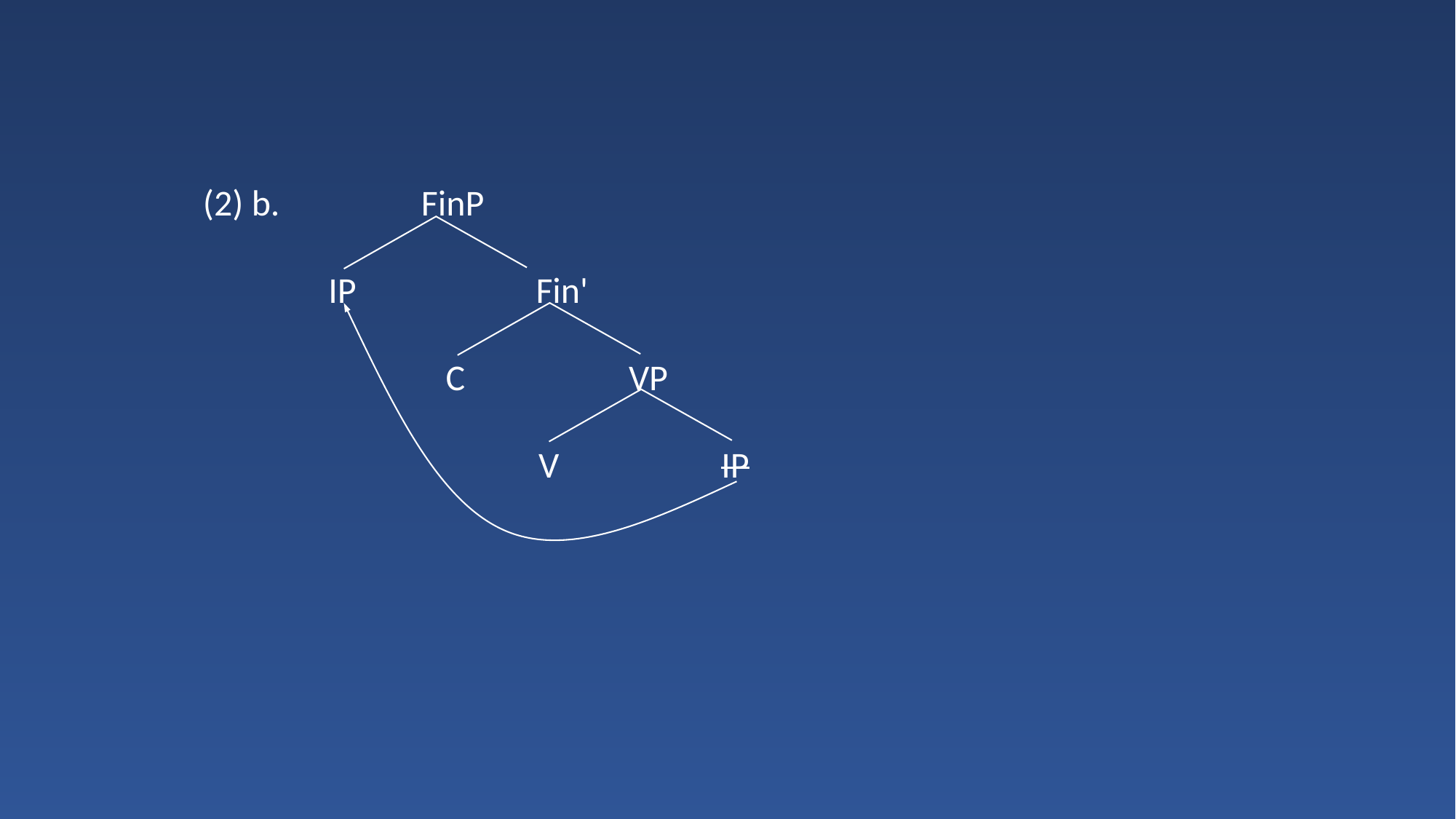

(2) b.		FinP

		  IP	              Fin'

			   C	            VP

				 V	          IP